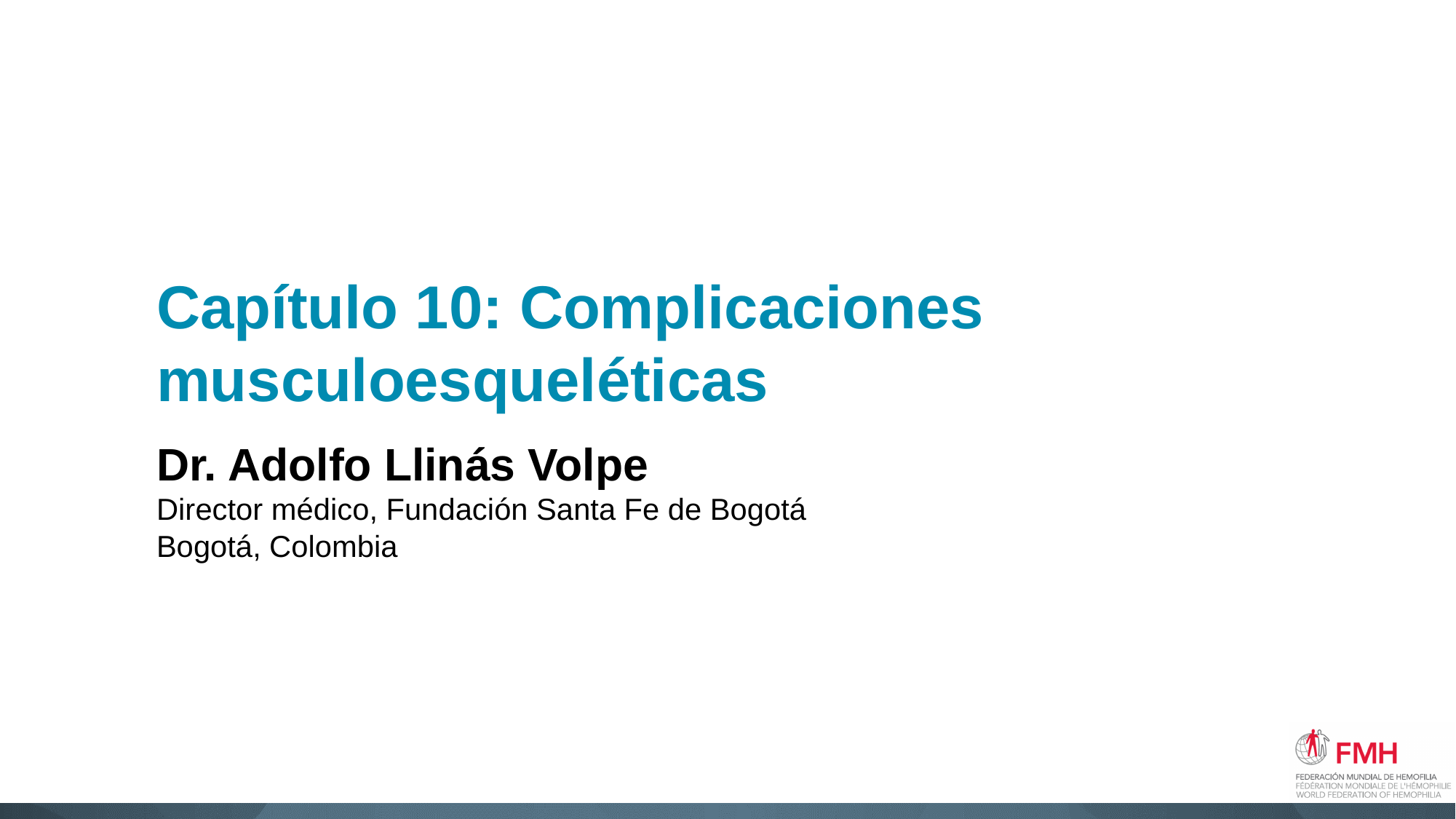

# Capítulo 10: Complicaciones musculoesqueléticas
Dr. Adolfo Llinás Volpe
Director médico, Fundación Santa Fe de Bogotá
Bogotá, Colombia